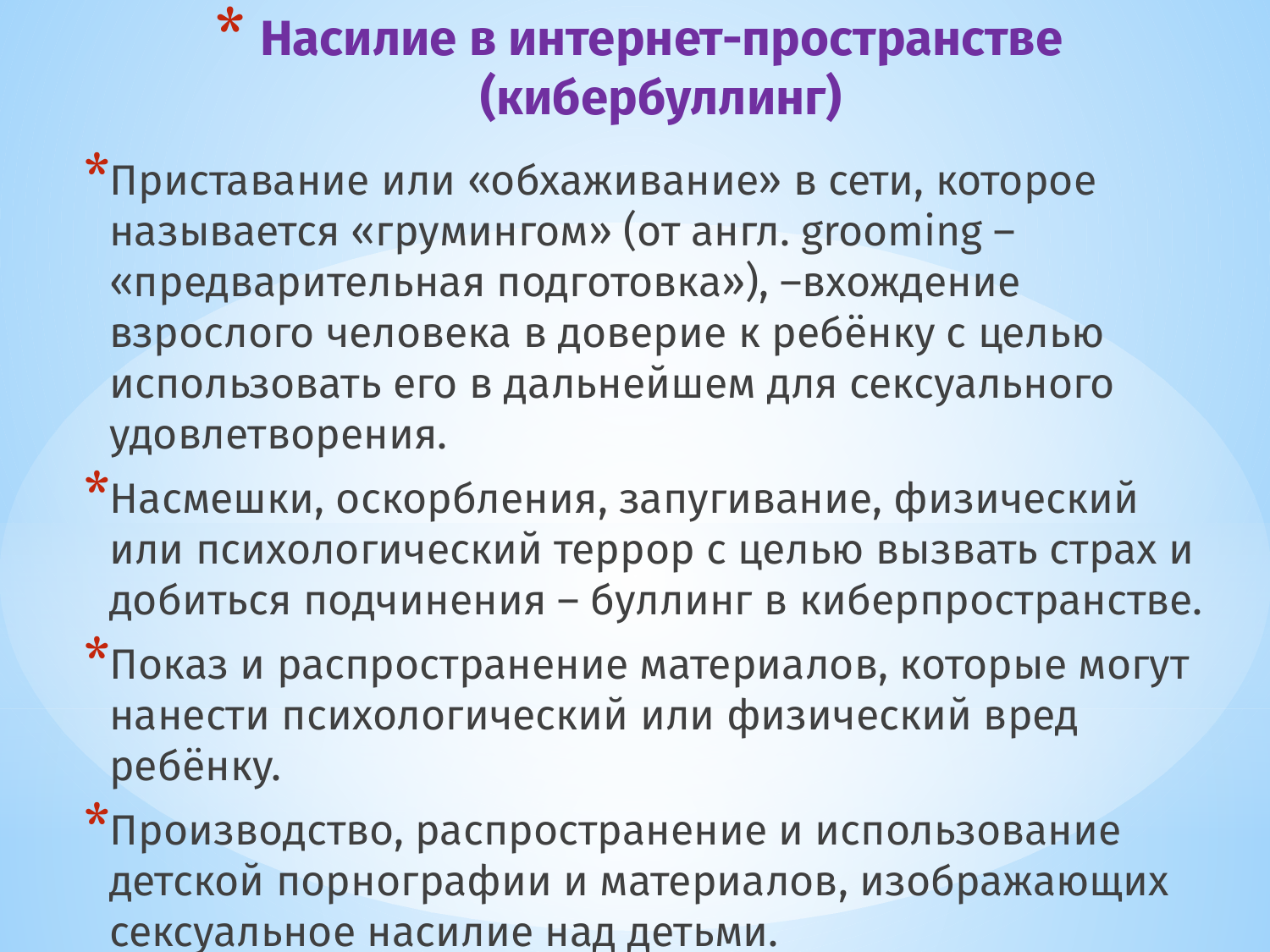

# Насилие в интернет-пространстве (кибербуллинг)
Приставание или «обхаживание» в сети, которое называется «грумингом» (от англ. grooming – «предварительная подготовка»), –вхождение взрослого человека в доверие к ребёнку с целью использовать его в дальнейшем для сексуального удовлетворения.
Насмешки, оскорбления, запугивание, физический или психологический террор с целью вызвать страх и добиться подчинения – буллинг в киберпространстве.
Показ и распространение материалов, которые могут нанести психологический или физический вред ребёнку.
Производство, распространение и использование детской порнографии и материалов, изображающих сексуальное насилие над детьми.